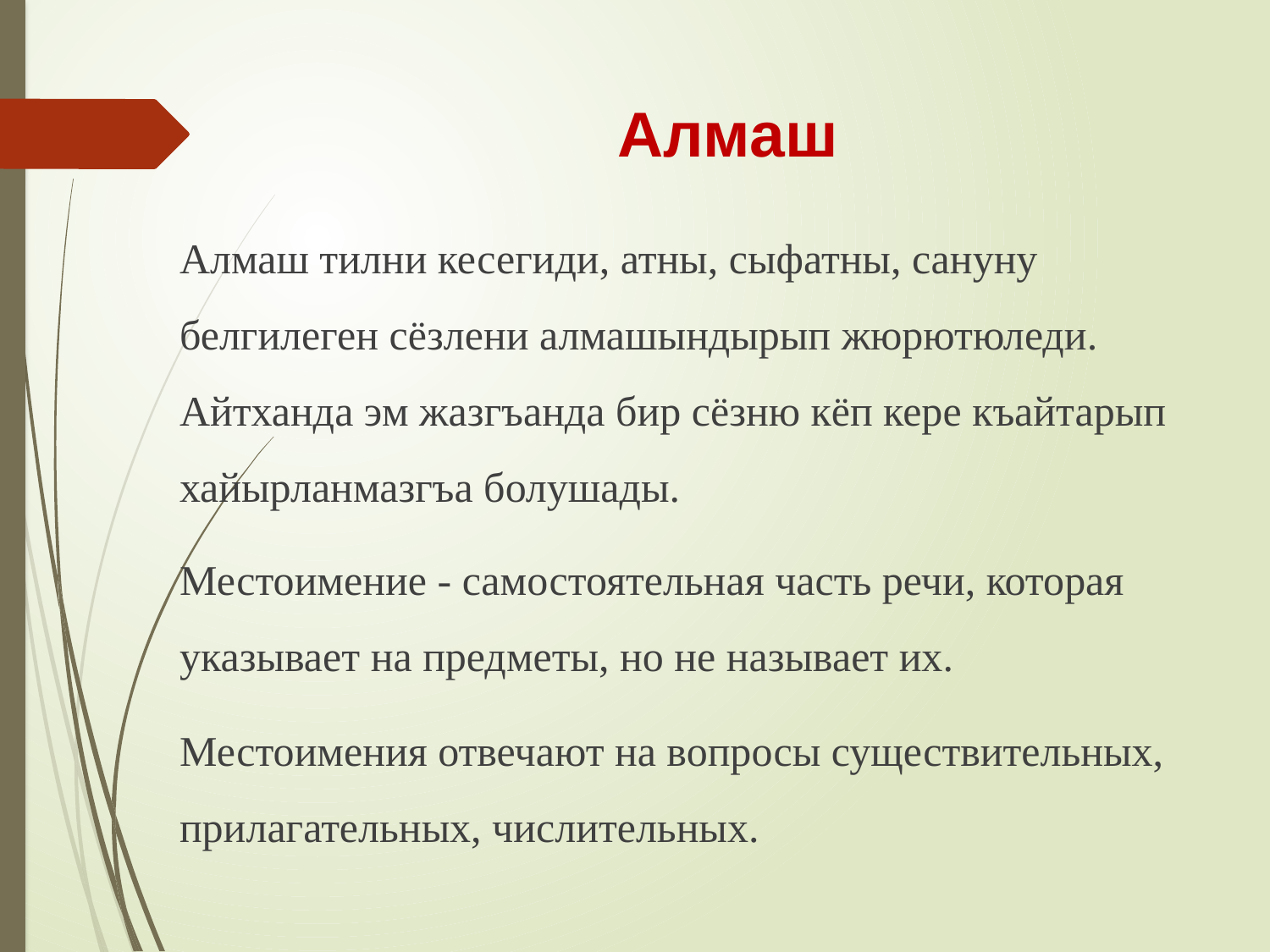

# Алмаш
Алмаш тилни кесегиди, атны, сыфатны, сануну белгилеген сёзлени алмашындырып жюрютюледи. Айтханда эм жазгъанда бир сёзню кёп кере къайтарып хайырланмазгъа болушады.
Местоимение - самостоятельная часть речи, которая указывает на предметы, но не называет их.
Местоимения отвечают на вопросы существительных, прилагательных, числительных.